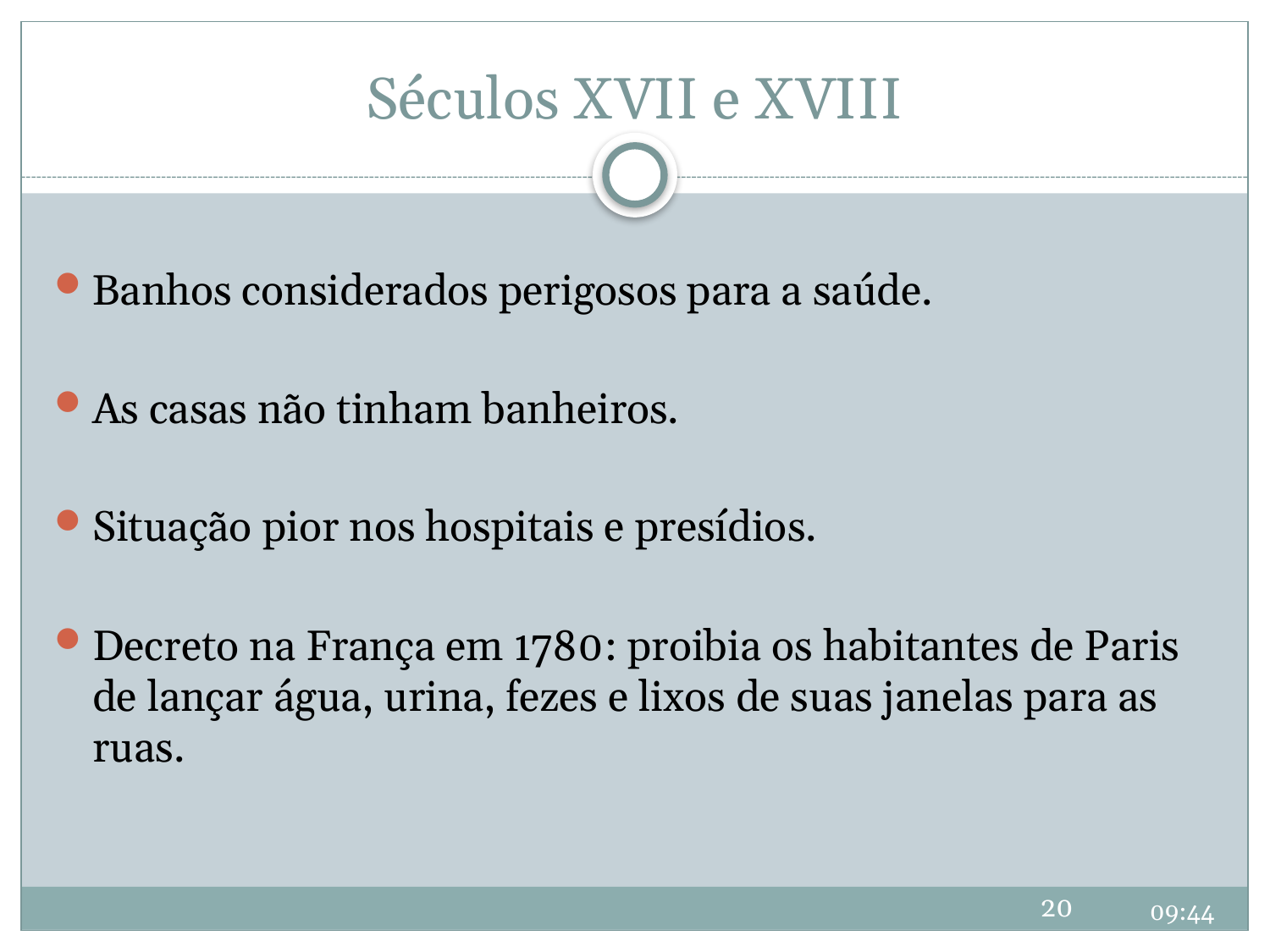

# Séculos XVII e XVIII
Banhos considerados perigosos para a saúde.

As casas não tinham banheiros.

Situação pior nos hospitais e presídios.

Decreto na França em 1780: proibia os habitantes de Paris de lançar água, urina, fezes e lixos de suas janelas para as ruas.
20
09:44